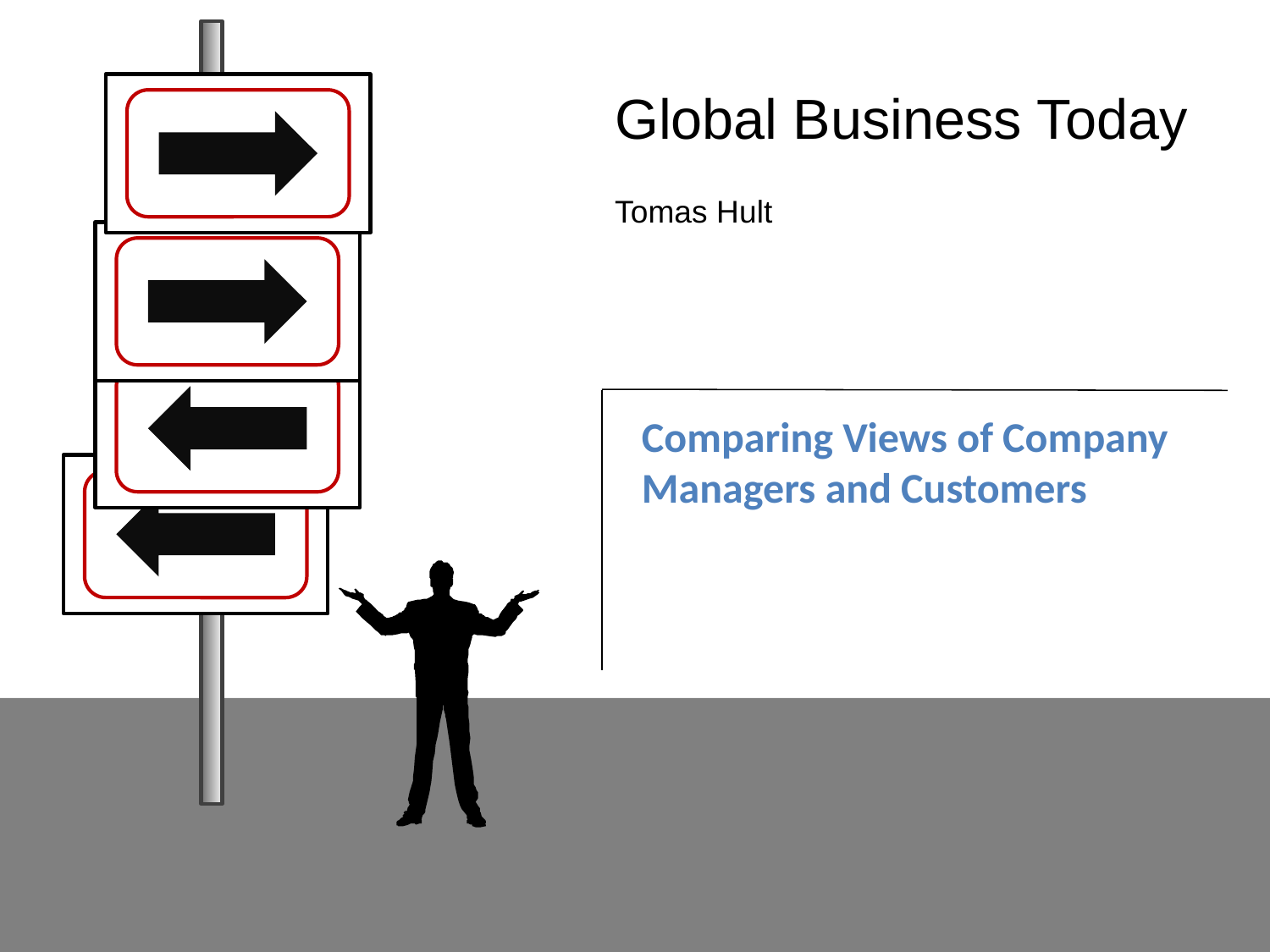

# Global Business Today Tomas Hult

Comparing Views of Company Managers and Customers